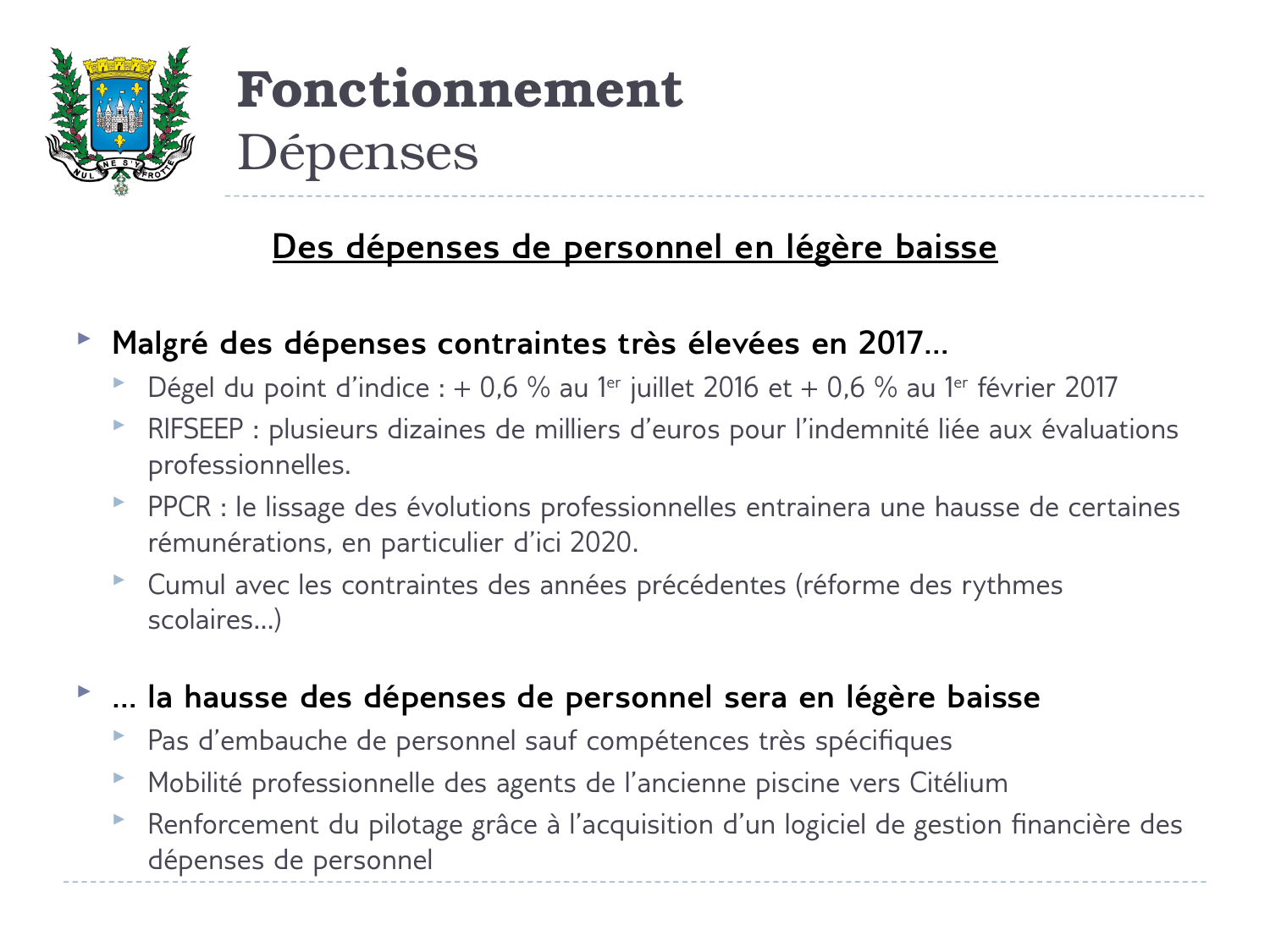

# Fonctionnement Dépenses
Des dépenses de personnel en légère baisse

Malgré des dépenses contraintes très élevées en 2017…
Dégel du point d’indice : + 0,6 % au 1er juillet 2016 et + 0,6 % au 1er février 2017
RIFSEEP : plusieurs dizaines de milliers d’euros pour l’indemnité liée aux évaluations professionnelles.
PPCR : le lissage des évolutions professionnelles entrainera une hausse de certaines rémunérations, en particulier d’ici 2020.
Cumul avec les contraintes des années précédentes (réforme des rythmes scolaires…)

… la hausse des dépenses de personnel sera en légère baisse
Pas d’embauche de personnel sauf compétences très spécifiques
Mobilité professionnelle des agents de l’ancienne piscine vers Citélium
Renforcement du pilotage grâce à l’acquisition d’un logiciel de gestion financière des dépenses de personnel